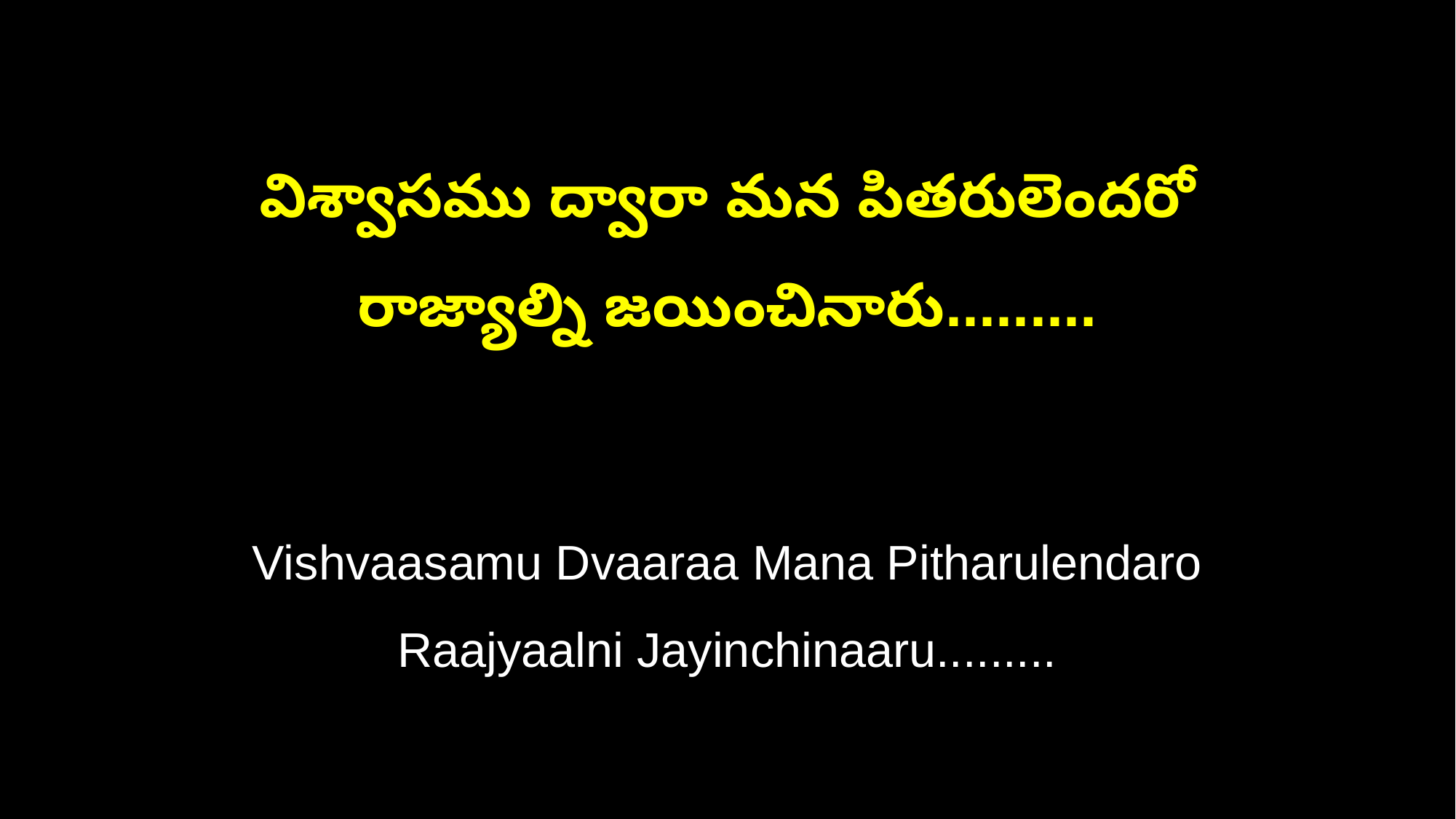

విశ్వాసము ద్వారా మన పితరులెందరో
రాజ్యాల్ని జయించినారు.........
Vishvaasamu Dvaaraa Mana Pitharulendaro
Raajyaalni Jayinchinaaru.........